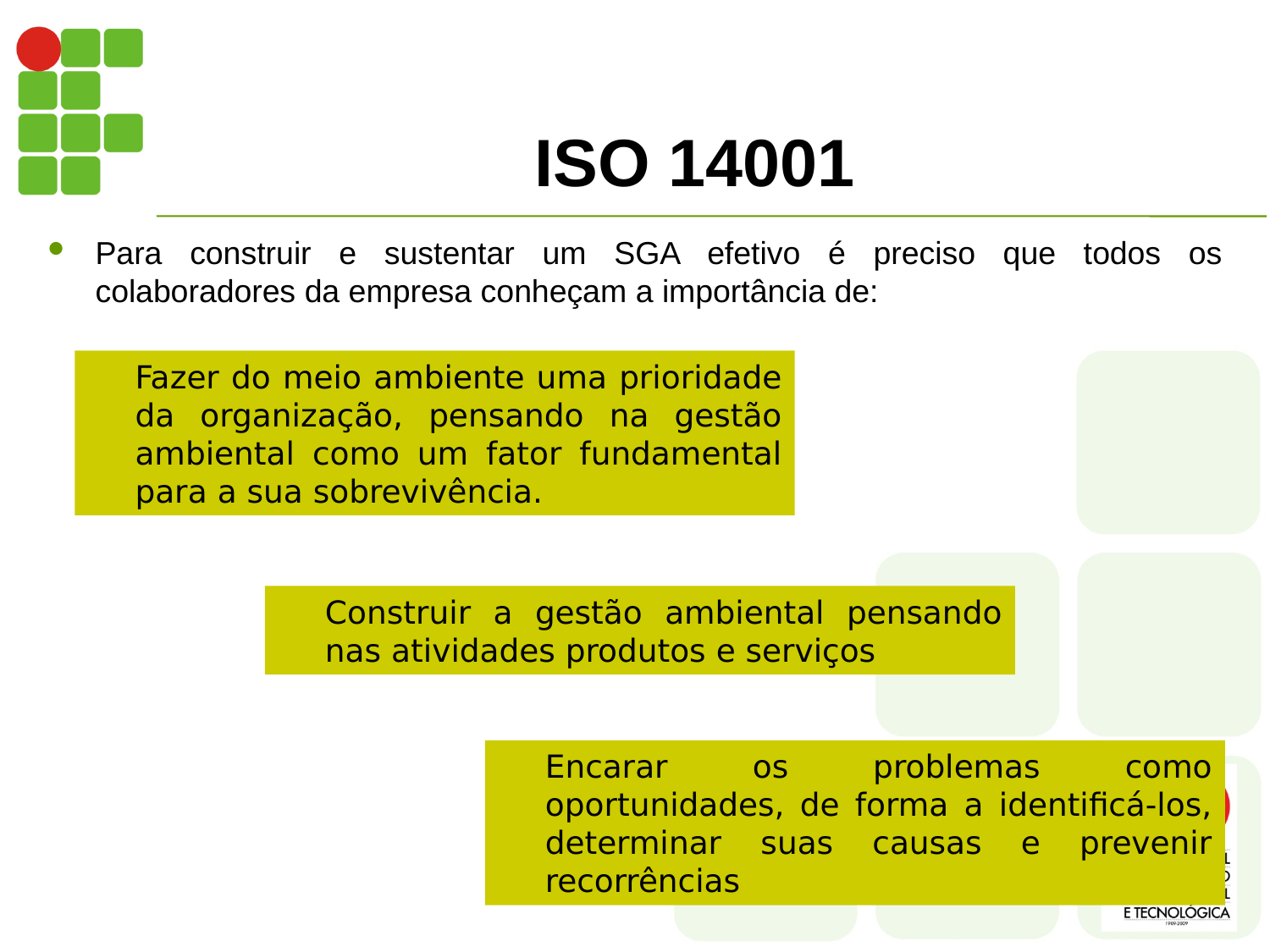

# ISO 14001
Para construir e sustentar um SGA efetivo é preciso que todos os colaboradores da empresa conheçam a importância de:
	Fazer do meio ambiente uma prioridade da organização, pensando na gestão ambiental como um fator fundamental para a sua sobrevivência.

	Construir a gestão ambiental pensando nas atividades produtos e serviços
	Encarar os problemas como oportunidades, de forma a identificá-los, determinar suas causas e prevenir recorrências